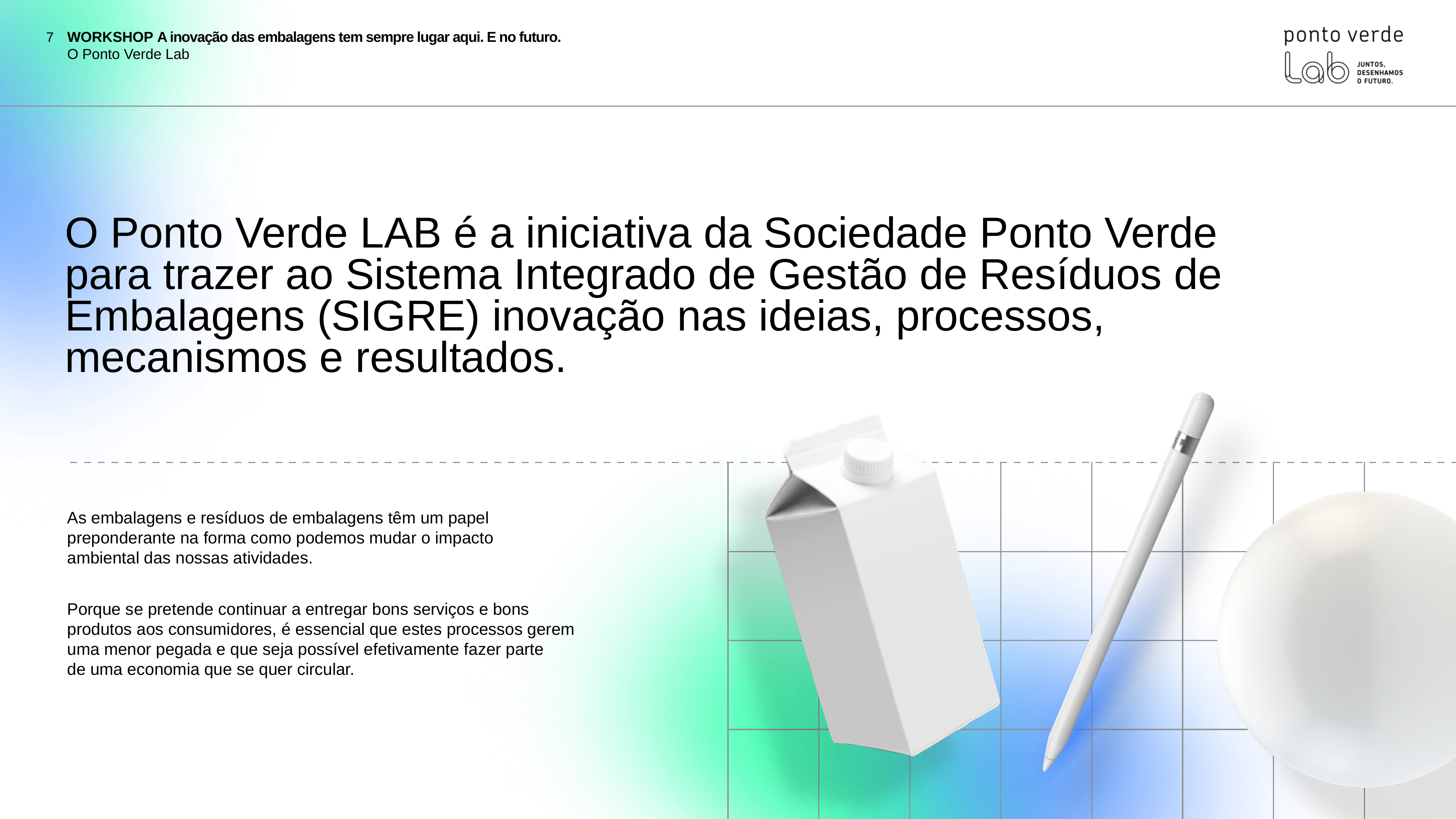

7
O Ponto Verde LAB é a iniciativa da Sociedade Ponto Verde
para trazer ao Sistema Integrado de Gestão de Resíduos de
Embalagens (SIGRE) inovação nas ideias, processos,
mecanismos e resultados.
As embalagens e resíduos de embalagens têm um papel
preponderante na forma como podemos mudar o impacto
ambiental das nossas atividades.
Porque se pretende continuar a entregar bons serviços e bons
produtos aos consumidores, é essencial que estes processos gerem
uma menor pegada e que seja possível efetivamente fazer parte
de uma economia que se quer circular.